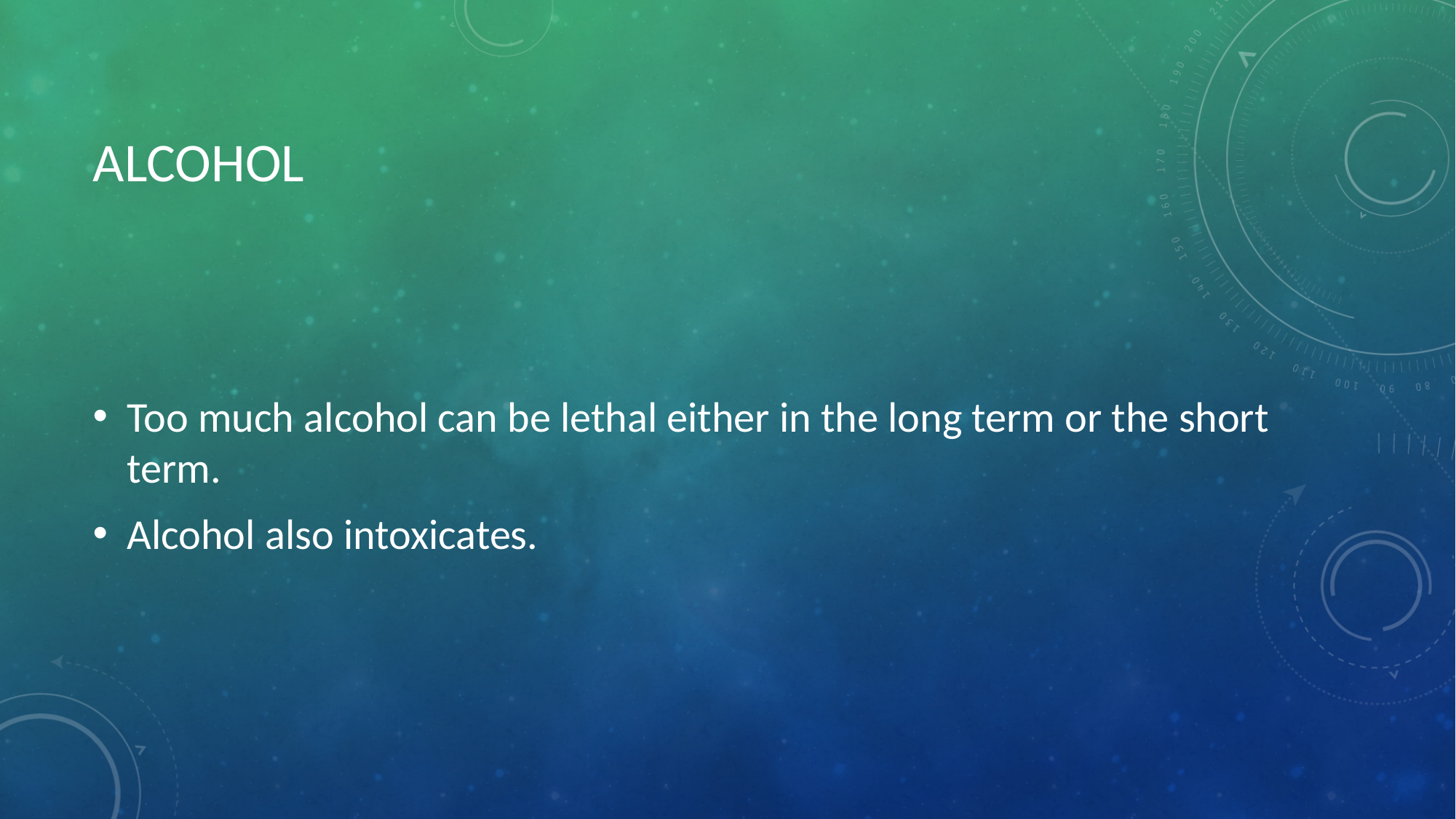

# Alcohol
Too much alcohol can be lethal either in the long term or the short term.
Alcohol also intoxicates.